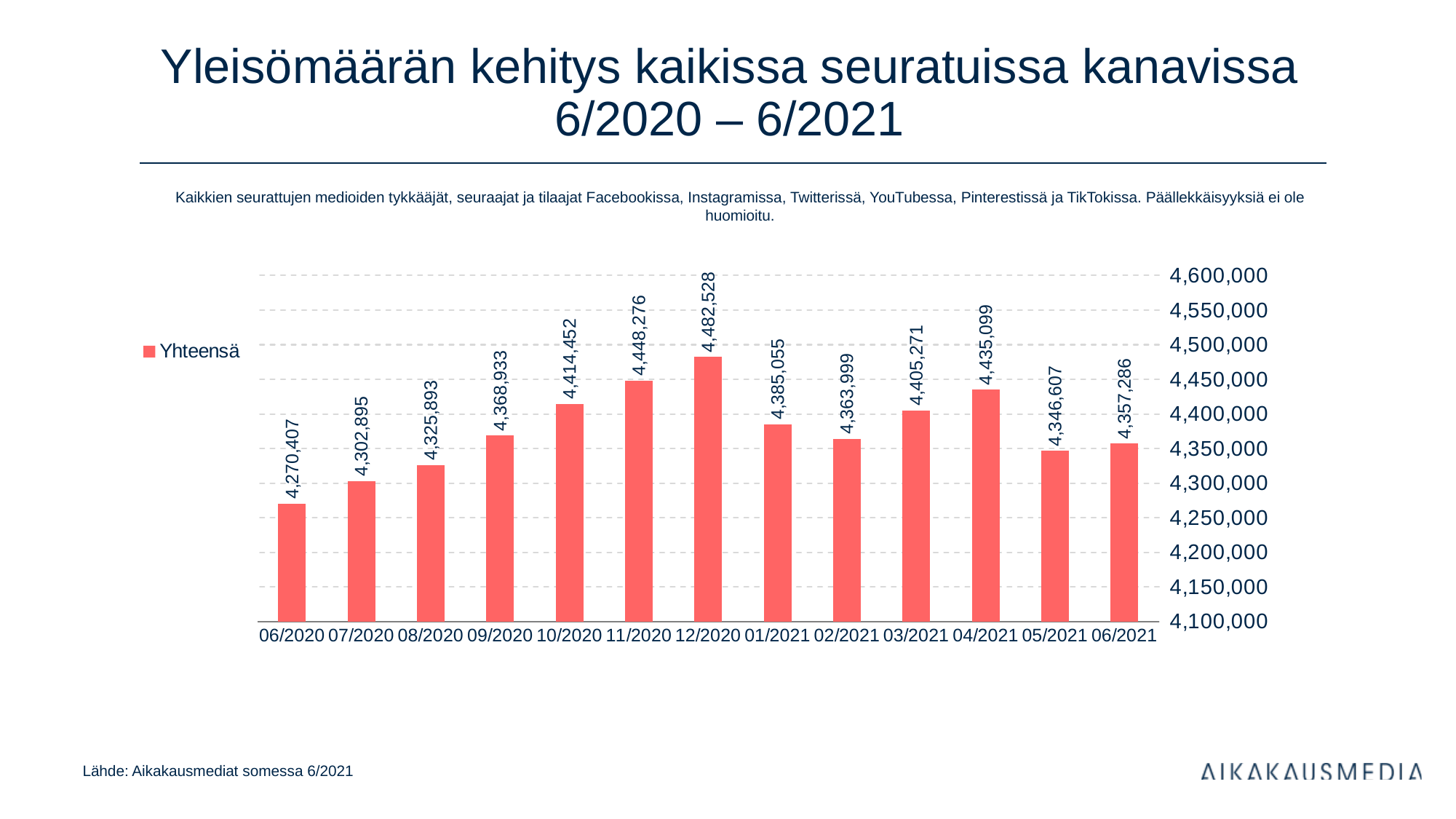

# Yleisömäärän kehitys kaikissa seuratuissa kanavissa 6/2020 – 6/2021
Kaikkien seurattujen medioiden tykkääjät, seuraajat ja tilaajat Facebookissa, Instagramissa, Twitterissä, YouTubessa, Pinterestissä ja TikTokissa. Päällekkäisyyksiä ei ole huomioitu.

### Chart

| Category | Yhteensä |
|---|---|
| 43983 | 4270407.0 |
| 44013 | 4302895.0 |
| 44044 | 4325893.0 |
| 44075 | 4368933.0 |
| 44105 | 4414452.0 |
| 44136 | 4448276.0 |
| 44166 | 4482528.0 |
| 44197 | 4385055.0 |
| 44228 | 4363999.0 |
| 44256 | 4405271.0 |
| 44287 | 4435099.0 |
| 44317 | 4346607.0 |
| 44348 | 4357286.0 |